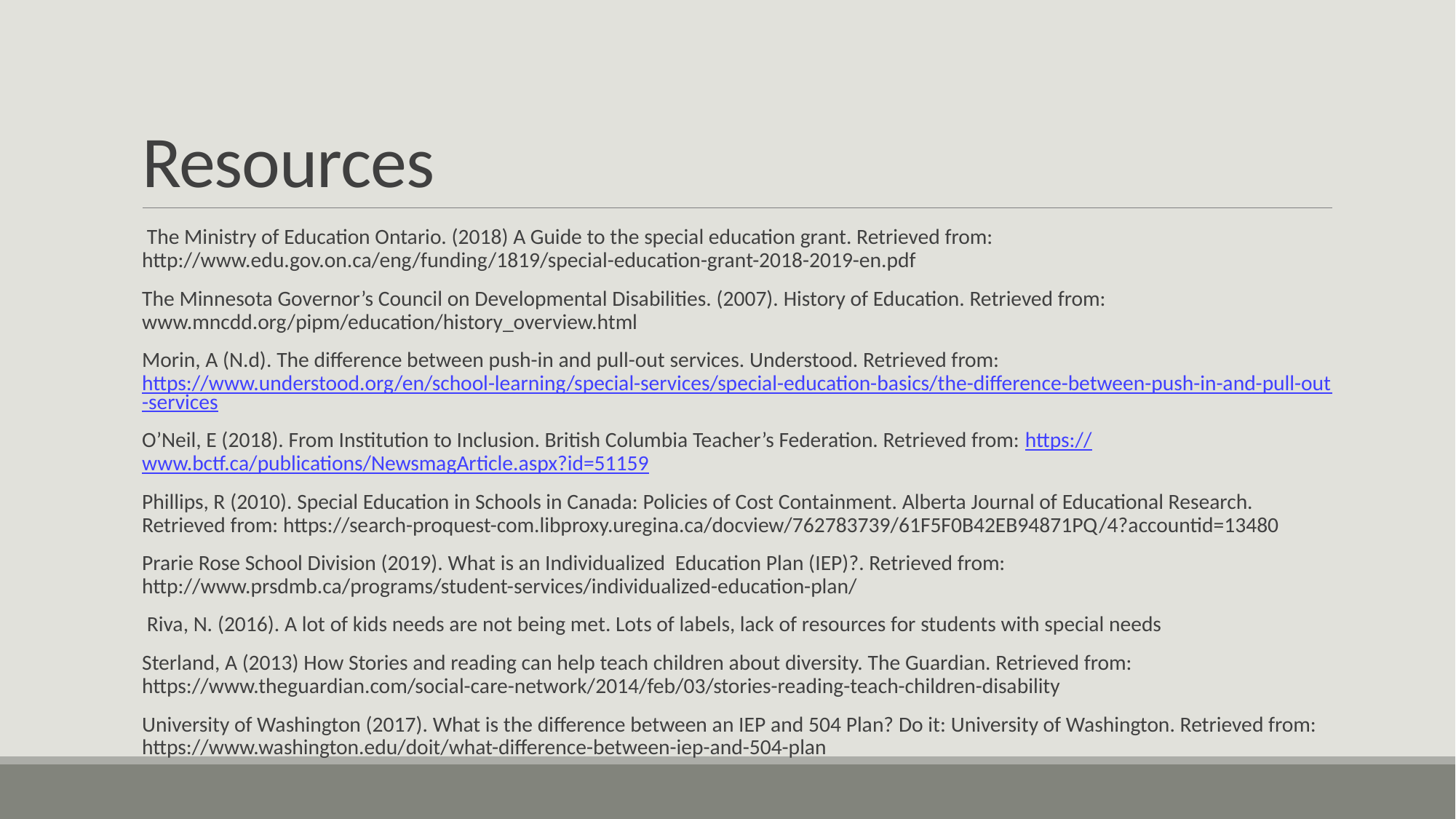

# Resources
 The Ministry of Education Ontario. (2018) A Guide to the special education grant. Retrieved from: http://www.edu.gov.on.ca/eng/funding/1819/special-education-grant-2018-2019-en.pdf
The Minnesota Governor’s Council on Developmental Disabilities. (2007). History of Education. Retrieved from: www.mncdd.org/pipm/education/history_overview.html
Morin, A (N.d). The difference between push-in and pull-out services. Understood. Retrieved from: https://www.understood.org/en/school-learning/special-services/special-education-basics/the-difference-between-push-in-and-pull-out-services
O’Neil, E (2018). From Institution to Inclusion. British Columbia Teacher’s Federation. Retrieved from: https://www.bctf.ca/publications/NewsmagArticle.aspx?id=51159
Phillips, R (2010). Special Education in Schools in Canada: Policies of Cost Containment. Alberta Journal of Educational Research. Retrieved from: https://search-proquest-com.libproxy.uregina.ca/docview/762783739/61F5F0B42EB94871PQ/4?accountid=13480
Prarie Rose School Division (2019). What is an Individualized  Education Plan (IEP)?. Retrieved from: http://www.prsdmb.ca/programs/student-services/individualized-education-plan/
 Riva, N. (2016). A lot of kids needs are not being met. Lots of labels, lack of resources for students with special needs
Sterland, A (2013) How Stories and reading can help teach children about diversity. The Guardian. Retrieved from: https://www.theguardian.com/social-care-network/2014/feb/03/stories-reading-teach-children-disability
University of Washington (2017). What is the difference between an IEP and 504 Plan? Do it: University of Washington. Retrieved from: https://www.washington.edu/doit/what-difference-between-iep-and-504-plan